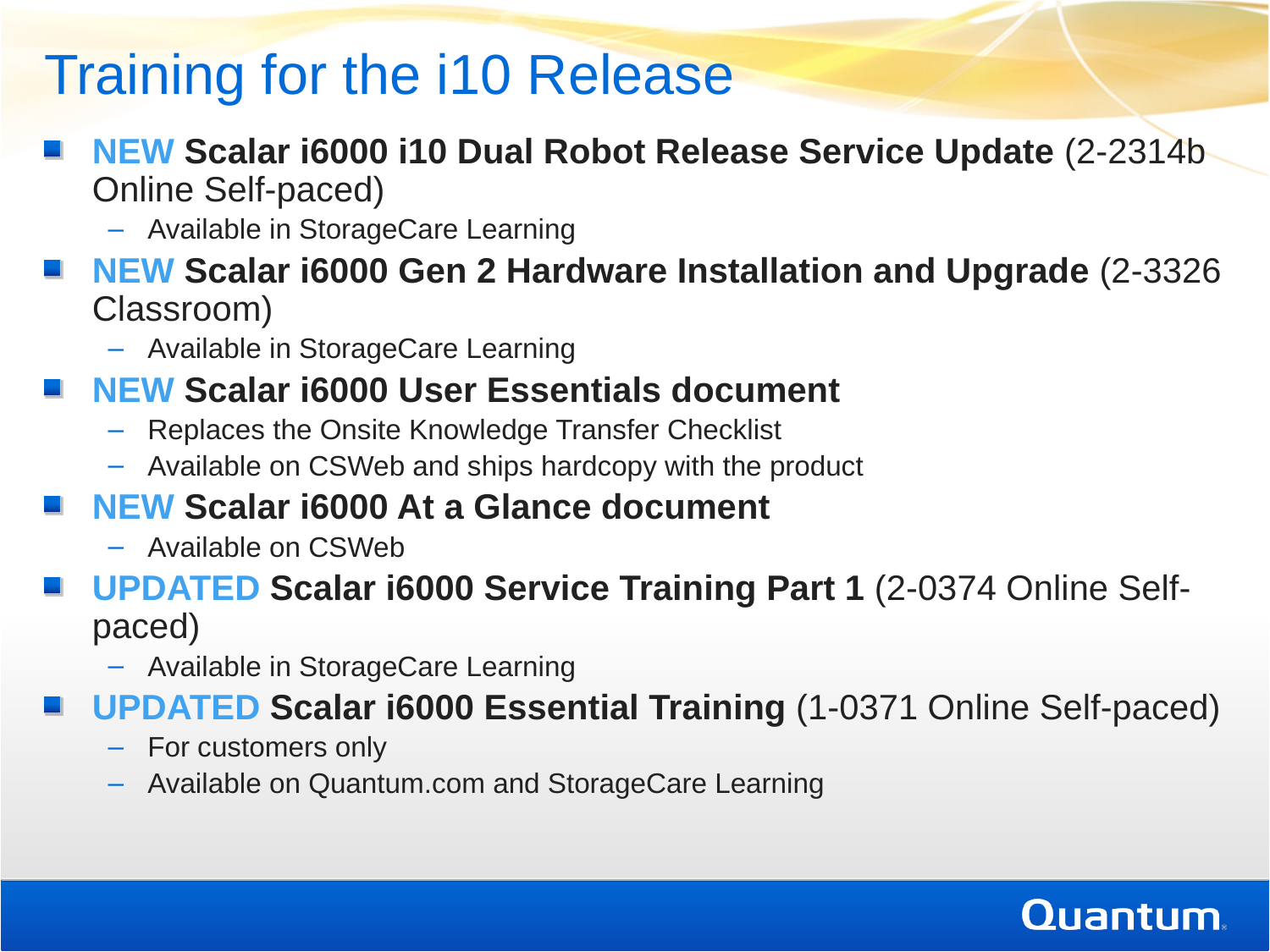

Training for the i10 Release
NEW Scalar i6000 i10 Dual Robot Release Service Update (2-2314b Online Self-paced)
Available in StorageCare Learning
NEW Scalar i6000 Gen 2 Hardware Installation and Upgrade (2-3326 Classroom)
Available in StorageCare Learning
NEW Scalar i6000 User Essentials document
Replaces the Onsite Knowledge Transfer Checklist
Available on CSWeb and ships hardcopy with the product
NEW Scalar i6000 At a Glance document
Available on CSWeb
UPDATED Scalar i6000 Service Training Part 1 (2-0374 Online Self-paced)
Available in StorageCare Learning
UPDATED Scalar i6000 Essential Training (1-0371 Online Self-paced)
For customers only
Available on Quantum.com and StorageCare Learning